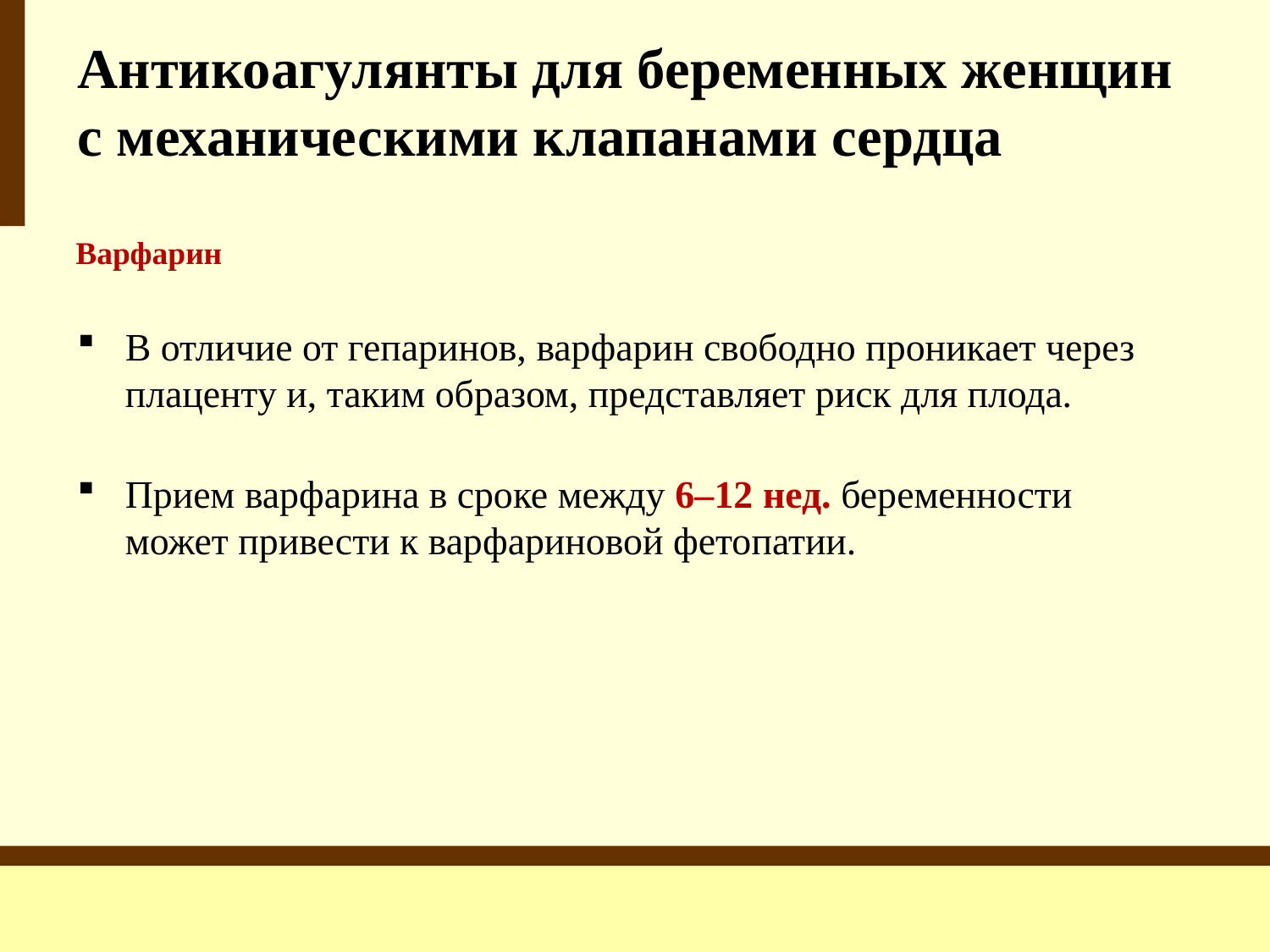

Антикоагулянты для беременных женщин
с механическими клапанами сердца
Варфарин
В отличие от гепаринов, варфарин свободно проникает через плаценту и, таким образом, представляет риск для плода.
Прием варфарина в сроке между 6–12 нед. беременности
может привести к варфариновой фетопатии.